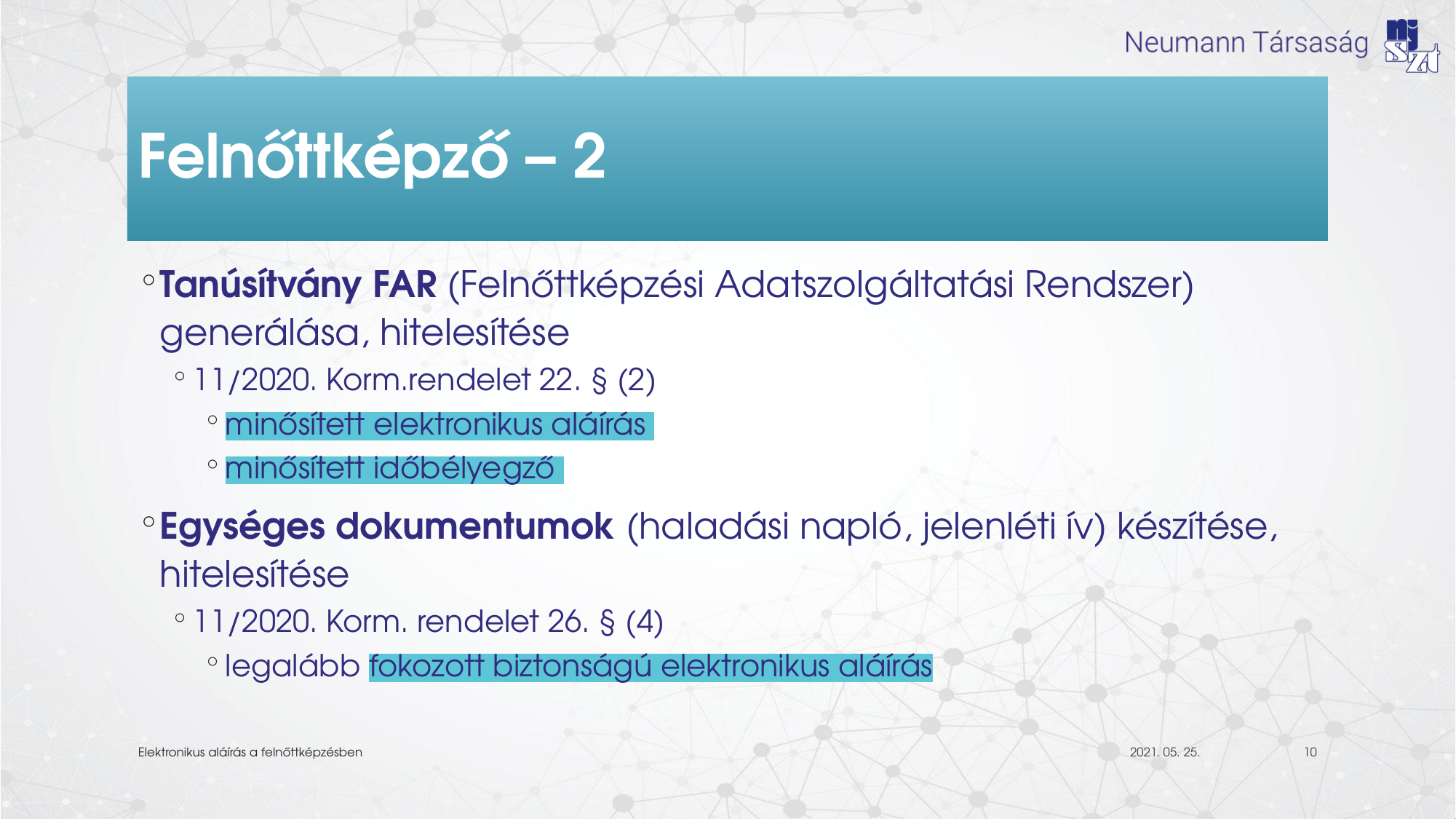

# Felnőttképző – 2
Tanúsítvány FAR (Felnőttképzési Adatszolgáltatási Rendszer) generálása, hitelesítése
11/2020. Korm.rendelet 22. § (2)
minősített elektronikus aláírás
minősített időbélyegző
Egységes dokumentumok (haladási napló, jelenléti ív) készítése, hitelesítése
11/2020. Korm. rendelet 26. § (4)
legalább fokozott biztonságú elektronikus aláírás

Elektronikus aláírás a felnőttképzésben
2021. 05. 25.
10